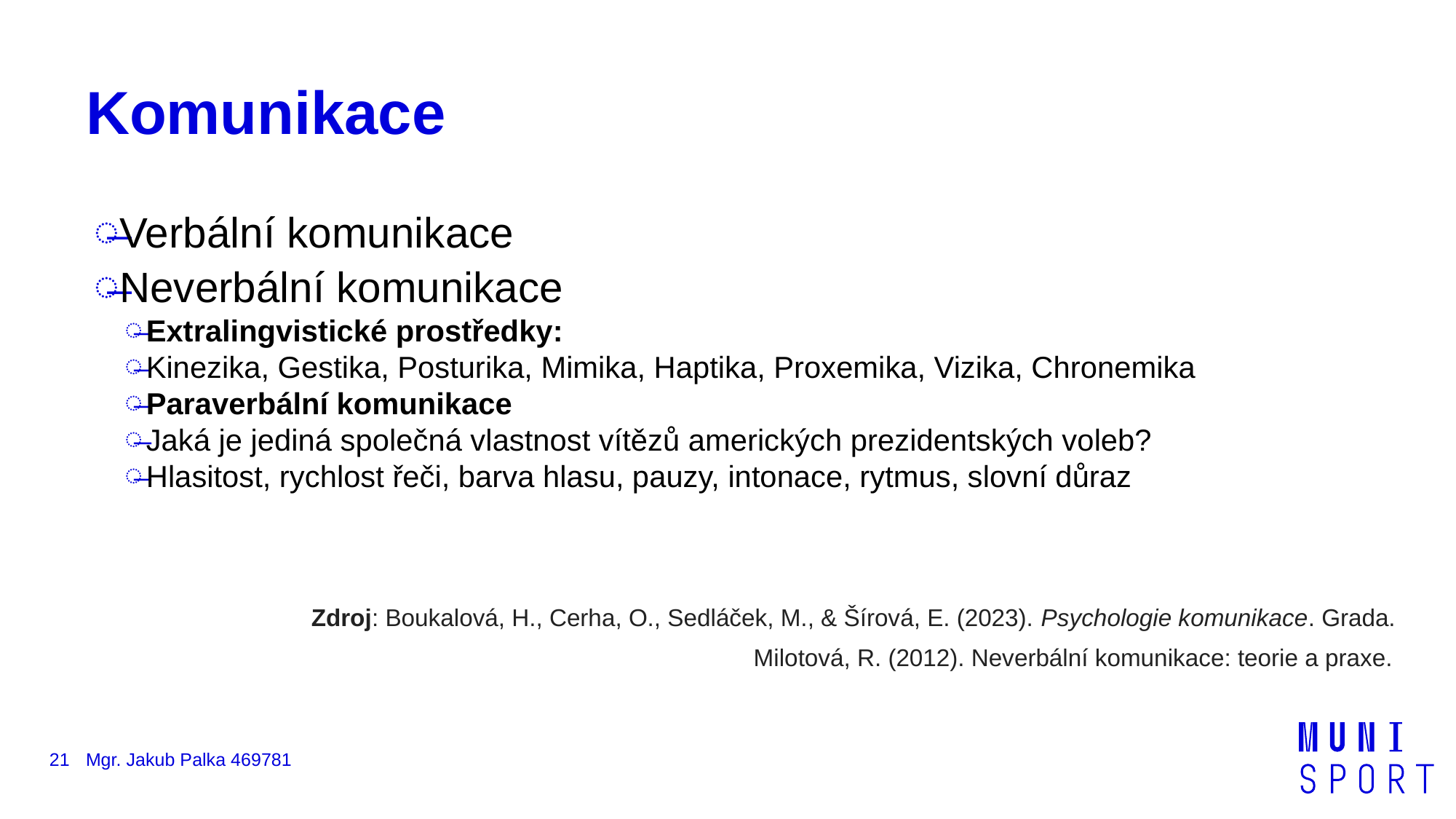

# Komunikace
Verbální komunikace
Neverbální komunikace
Extralingvistické prostředky:
Kinezika, Gestika, Posturika, Mimika, Haptika, Proxemika, Vizika, Chronemika
Paraverbální komunikace
Jaká je jediná společná vlastnost vítězů amerických prezidentských voleb?
Hlasitost, rychlost řeči, barva hlasu, pauzy, intonace, rytmus, slovní důraz
Zdroj: Boukalová, H., Cerha, O., Sedláček, M., & Šírová, E. (2023). Psychologie komunikace. Grada.
Milotová, R. (2012). Neverbální komunikace: teorie a praxe.
21
Mgr. Jakub Palka 469781